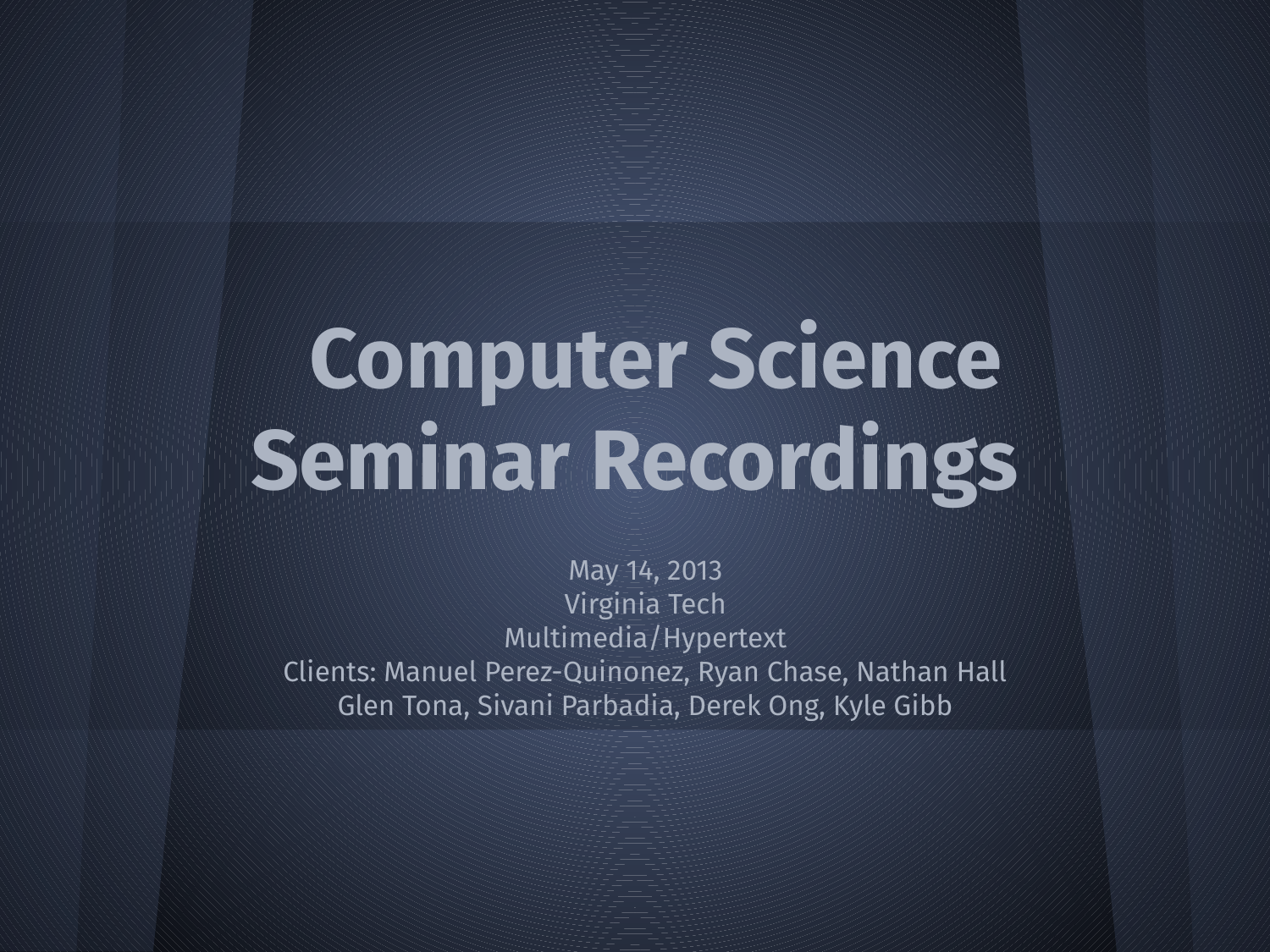

# Computer Science Seminar Recordings
May 14, 2013
Virginia Tech
Multimedia/Hypertext
Clients: Manuel Perez-Quinonez, Ryan Chase, Nathan Hall
Glen Tona, Sivani Parbadia, Derek Ong, Kyle Gibb